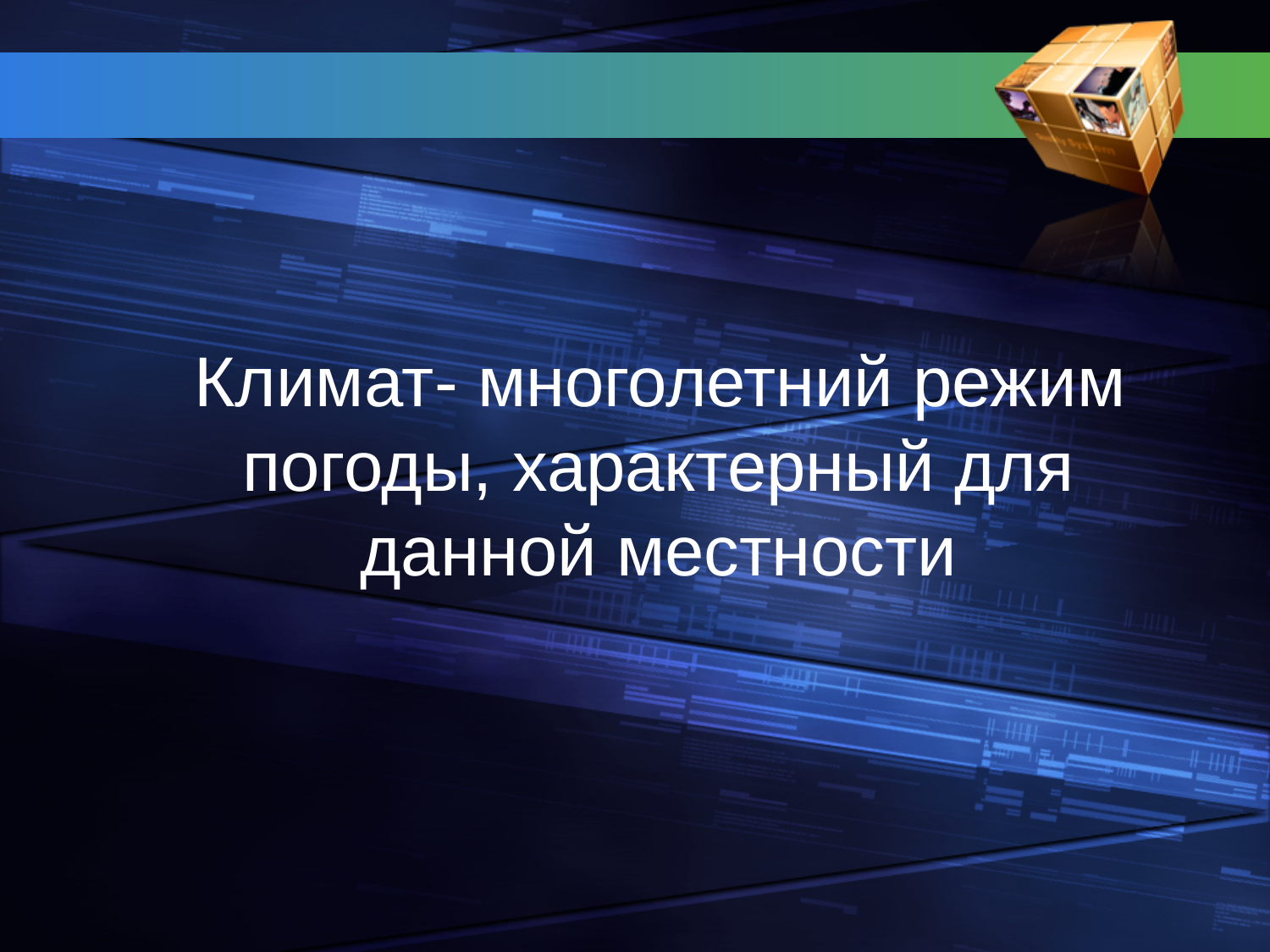

Климат- многолетний режим погоды, характерный для данной местности